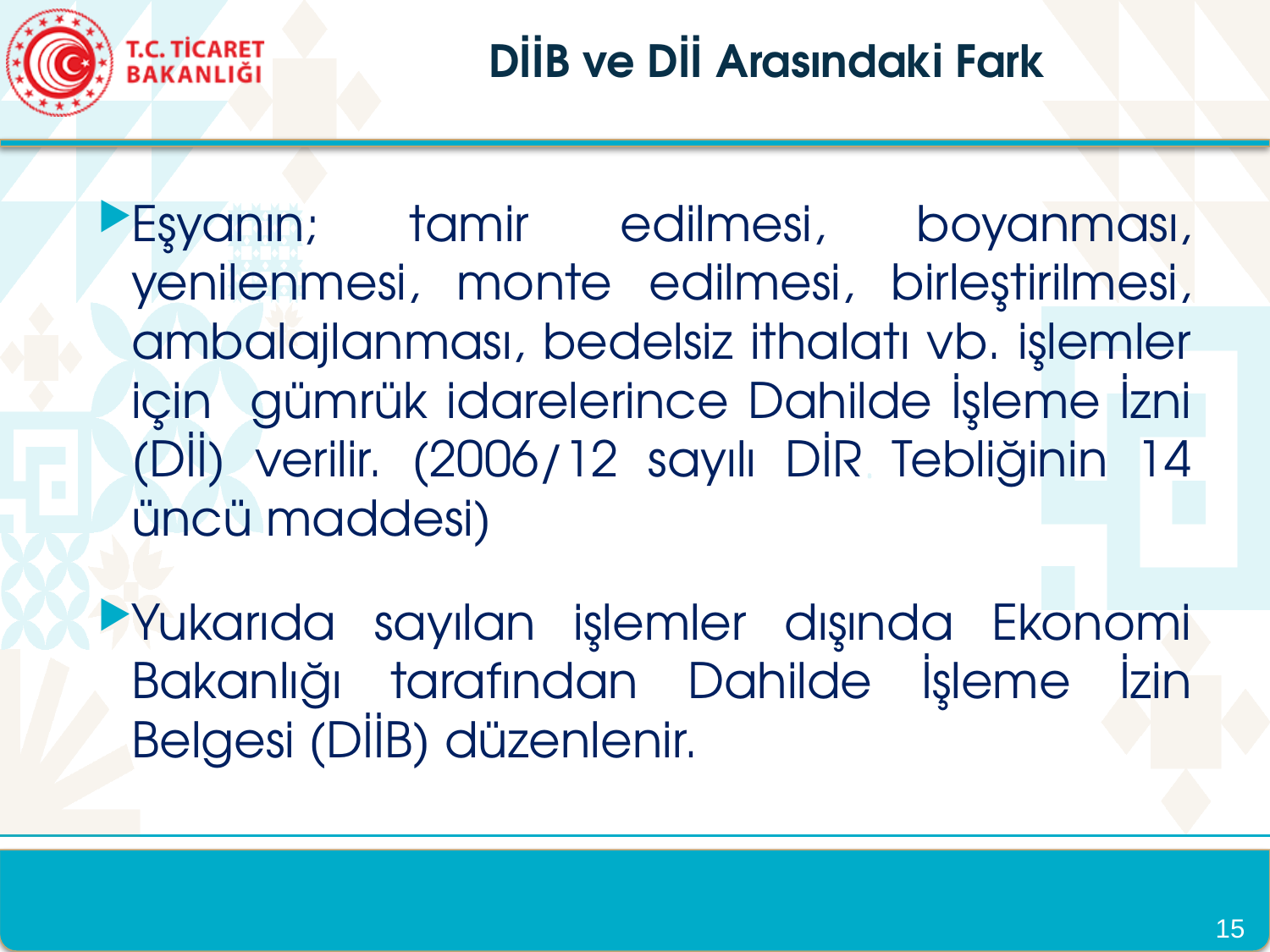

DİİB ve Dİİ Arasındaki Fark

Eşyanın; tamir edilmesi, boyanması, yenilenmesi, monte edilmesi, birleştirilmesi, ambalajlanması, bedelsiz ithalatı vb. işlemler için  gümrük idarelerince Dahilde İşleme İzni (Dİİ) verilir. (2006/12 sayılı DİR Tebliğinin 14 üncü maddesi)

Yukarıda sayılan işlemler dışında Ekonomi Bakanlığı tarafından Dahilde İşleme İzin Belgesi (DİİB) düzenlenir.
15